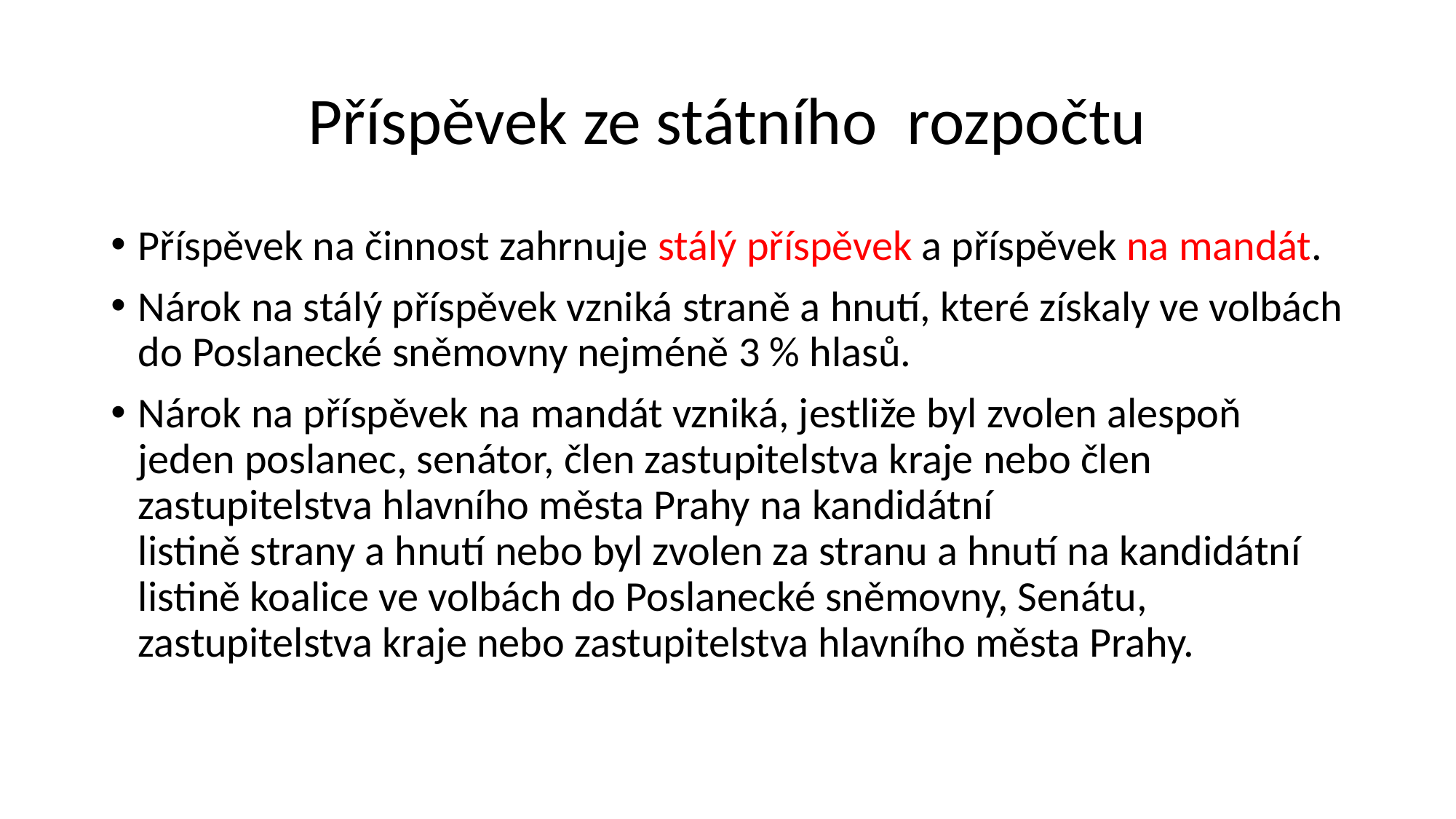

# Příspěvek ze státního  rozpočtu
Příspěvek na činnost zahrnuje stálý příspěvek a příspěvek na mandát.
Nárok na stálý příspěvek vzniká straně a hnutí, které získaly ve volbách do Poslanecké sněmovny nejméně 3 % hlasů.
Nárok na příspěvek na mandát vzniká, jestliže byl zvolen alespoň jeden poslanec, senátor, člen zastupitelstva kraje nebo člen zastupitelstva hlavního města Prahy na kandidátní listině strany a hnutí nebo byl zvolen za stranu a hnutí na kandidátní listině koalice ve volbách do Poslanecké sněmovny, Senátu, zastupitelstva kraje nebo zastupitelstva hlavního města Prahy.